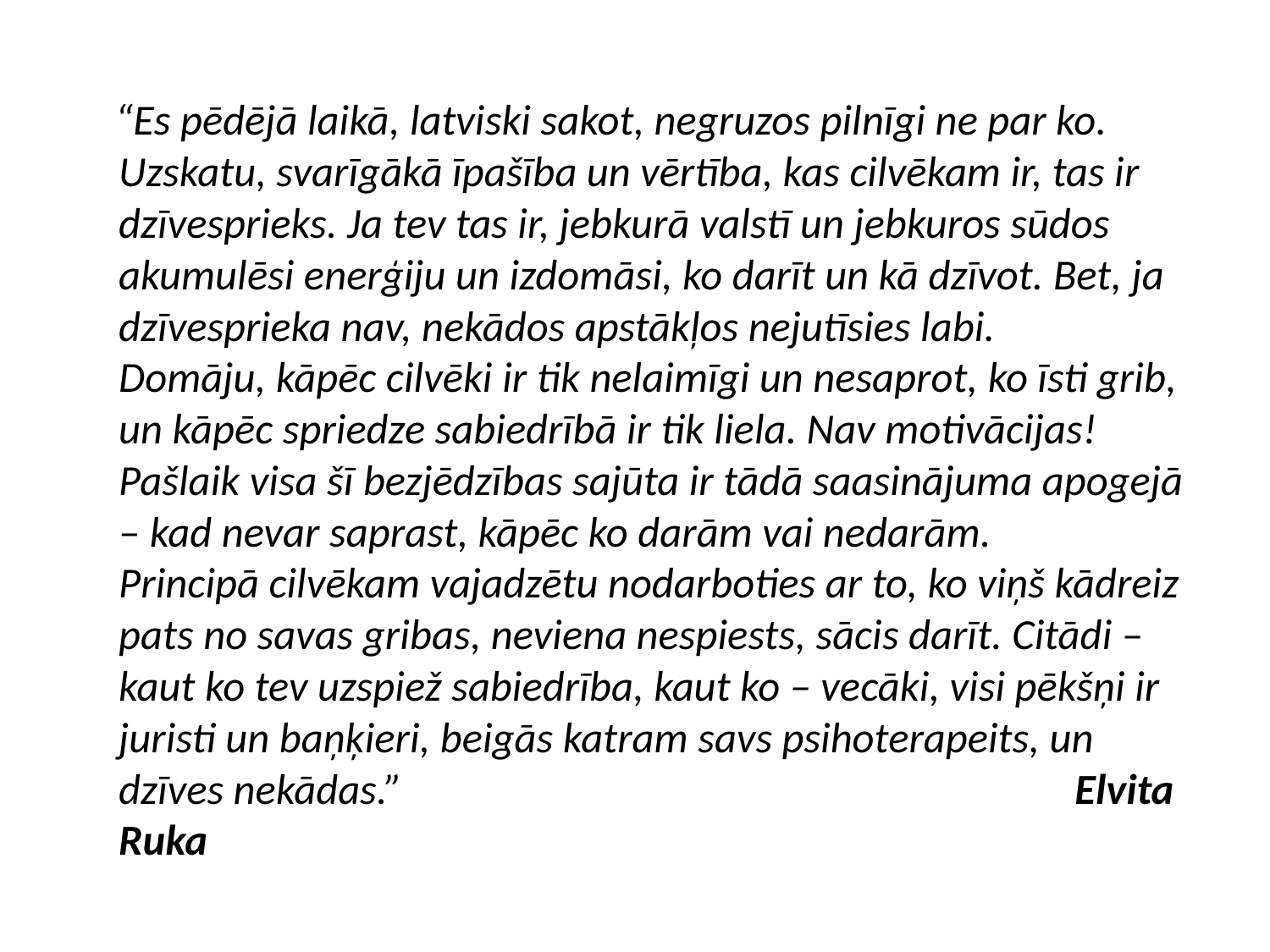

“Es pēdējā laikā, latviski sakot, negruzos pilnīgi ne par ko. Uzskatu, svarīgākā īpašība un vērtība, kas cilvēkam ir, tas ir dzīvesprieks. Ja tev tas ir, jebkurā valstī un jebkuros sūdos akumulēsi enerģiju un izdomāsi, ko darīt un kā dzīvot. Bet, ja dzīvesprieka nav, nekādos apstākļos nejutīsies labi.
Domāju, kāpēc cilvēki ir tik nelaimīgi un nesaprot, ko īsti grib, un kāpēc spriedze sabiedrībā ir tik liela. Nav motivācijas! Pašlaik visa šī bezjēdzības sajūta ir tādā saasinājuma apogejā – kad nevar saprast, kāpēc ko darām vai nedarām.
Principā cilvēkam vajadzētu nodarboties ar to, ko viņš kādreiz pats no savas gribas, neviena nespiests, sācis darīt. Citādi – kaut ko tev uzspiež sabiedrība, kaut ko – vecāki, visi pēkšņi ir juristi un baņķieri, beigās katram savs psihoterapeits, un dzīves nekādas.”                                                                     Elvita Ruka